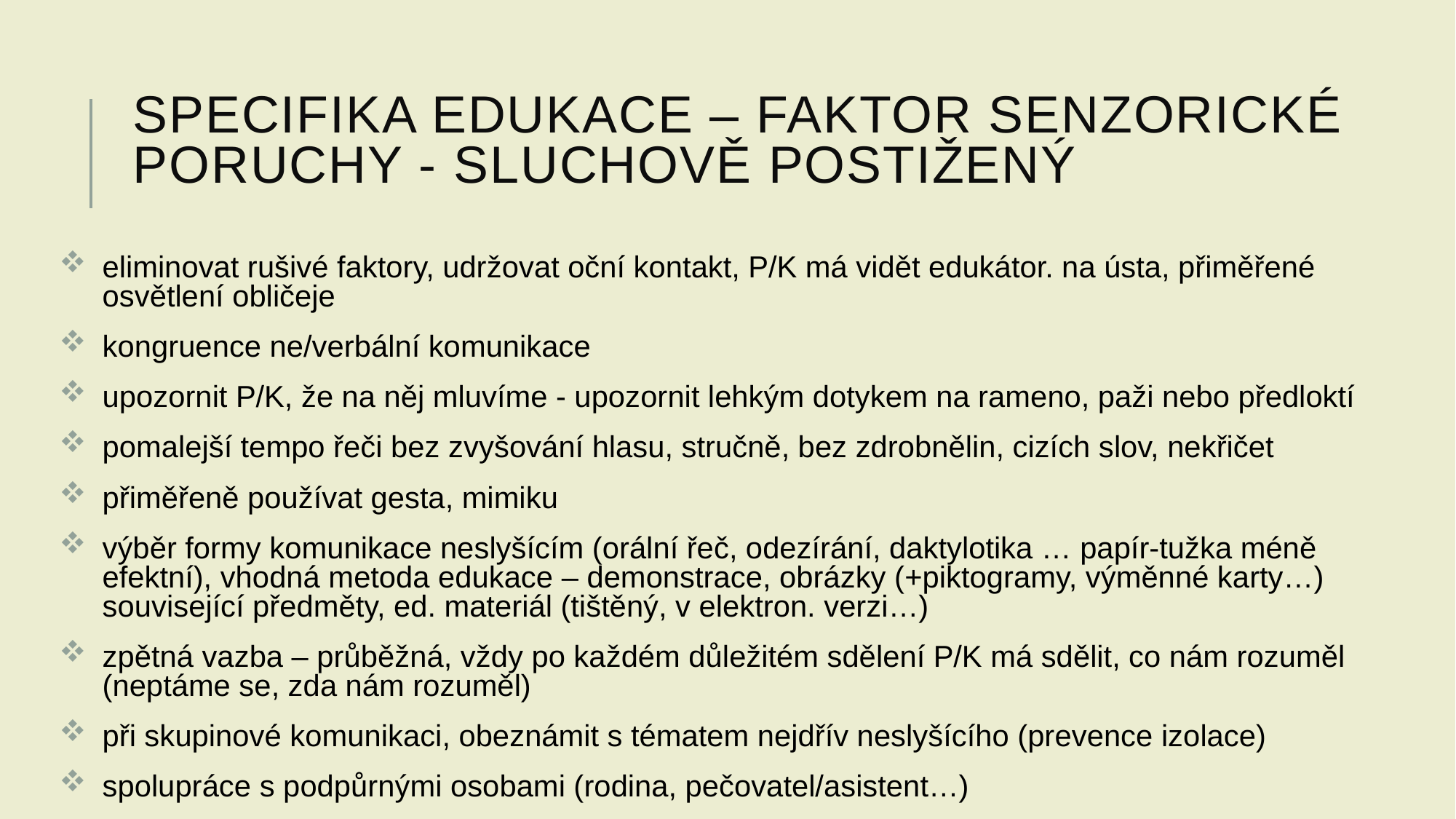

# Specifika edukAce – faktor senzorické poruchy - Sluchově postižený
eliminovat rušivé faktory, udržovat oční kontakt, P/K má vidět edukátor. na ústa, přiměřené osvětlení obličeje
kongruence ne/verbální komunikace
upozornit P/K, že na něj mluvíme - upozornit lehkým dotykem na rameno, paži nebo předloktí
pomalejší tempo řeči bez zvyšování hlasu, stručně, bez zdrobnělin, cizích slov, nekřičet
přiměřeně používat gesta, mimiku
výběr formy komunikace neslyšícím (orální řeč, odezírání, daktylotika … papír-tužka méně efektní), vhodná metoda edukace – demonstrace, obrázky (+piktogramy, výměnné karty…) související předměty, ed. materiál (tištěný, v elektron. verzi…)
zpětná vazba – průběžná, vždy po každém důležitém sdělení P/K má sdělit, co nám rozuměl (neptáme se, zda nám rozuměl)
při skupinové komunikaci, obeznámit s tématem nejdřív neslyšícího (prevence izolace)
spolupráce s podpůrnými osobami (rodina, pečovatel/asistent…)